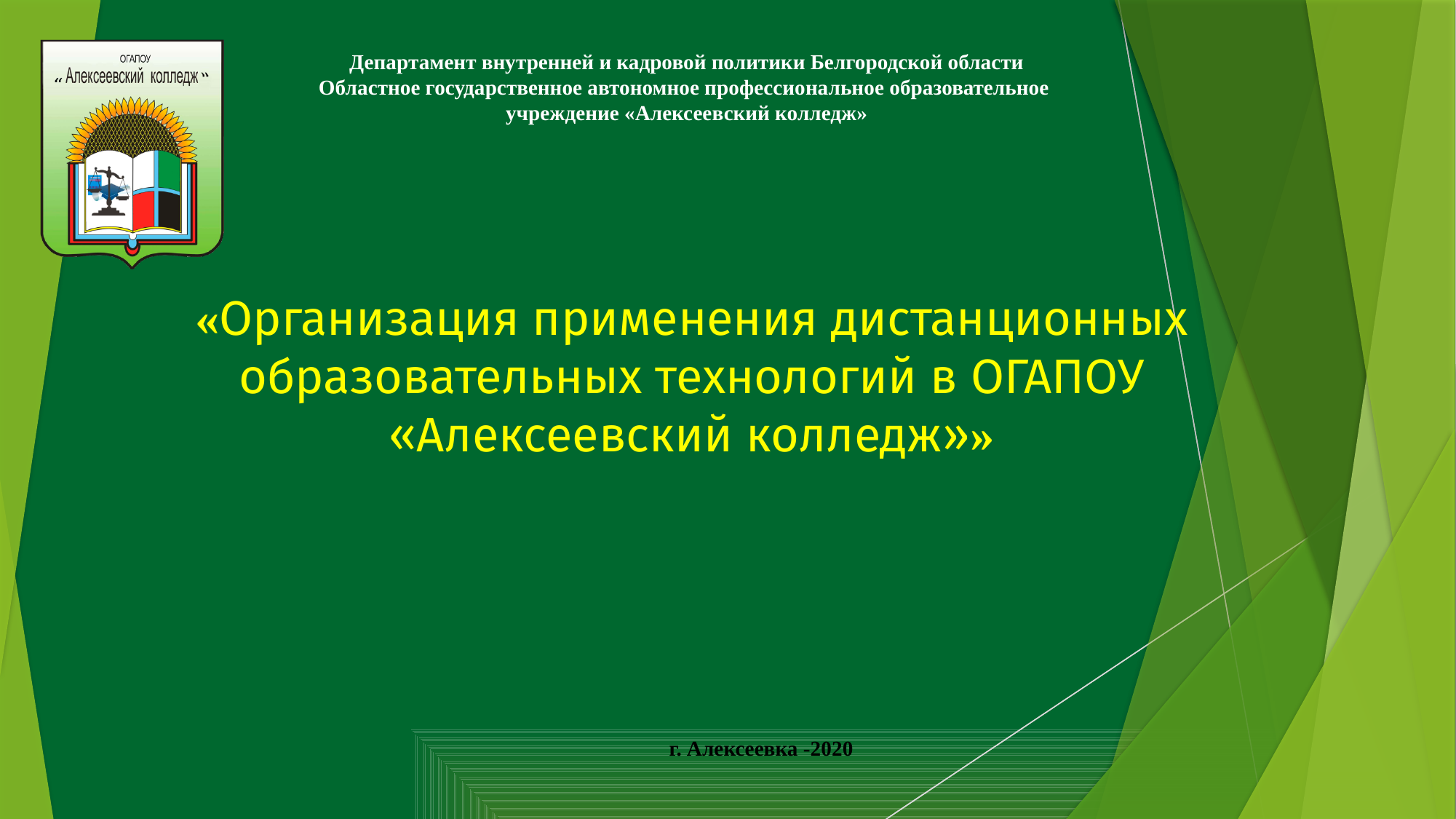

Департамент внутренней и кадровой политики Белгородской области
Областное государственное автономное профессиональное образовательное
учреждение «Алексеевский колледж»
#
«Организация применения дистанционных образовательных технологий в ОГАПОУ «Алексеевский колледж»»
г. Алексеевка -2020